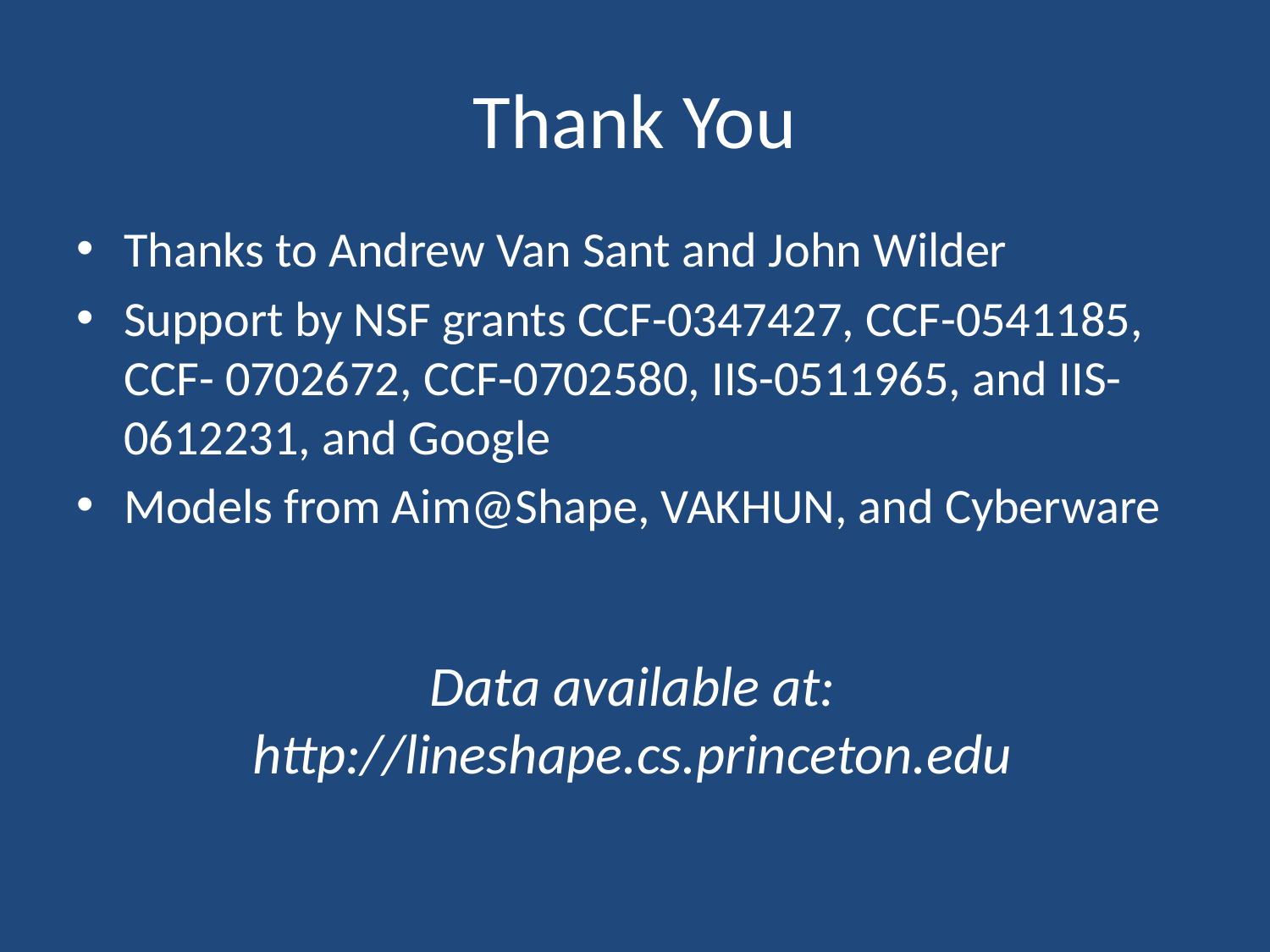

# Thank You
Thanks to Andrew Van Sant and John Wilder
Support by NSF grants CCF-0347427, CCF-0541185, CCF- 0702672, CCF-0702580, IIS-0511965, and IIS-0612231, and Google
Models from Aim@Shape, VAKHUN, and Cyberware
Data available at:
http://lineshape.cs.princeton.edu